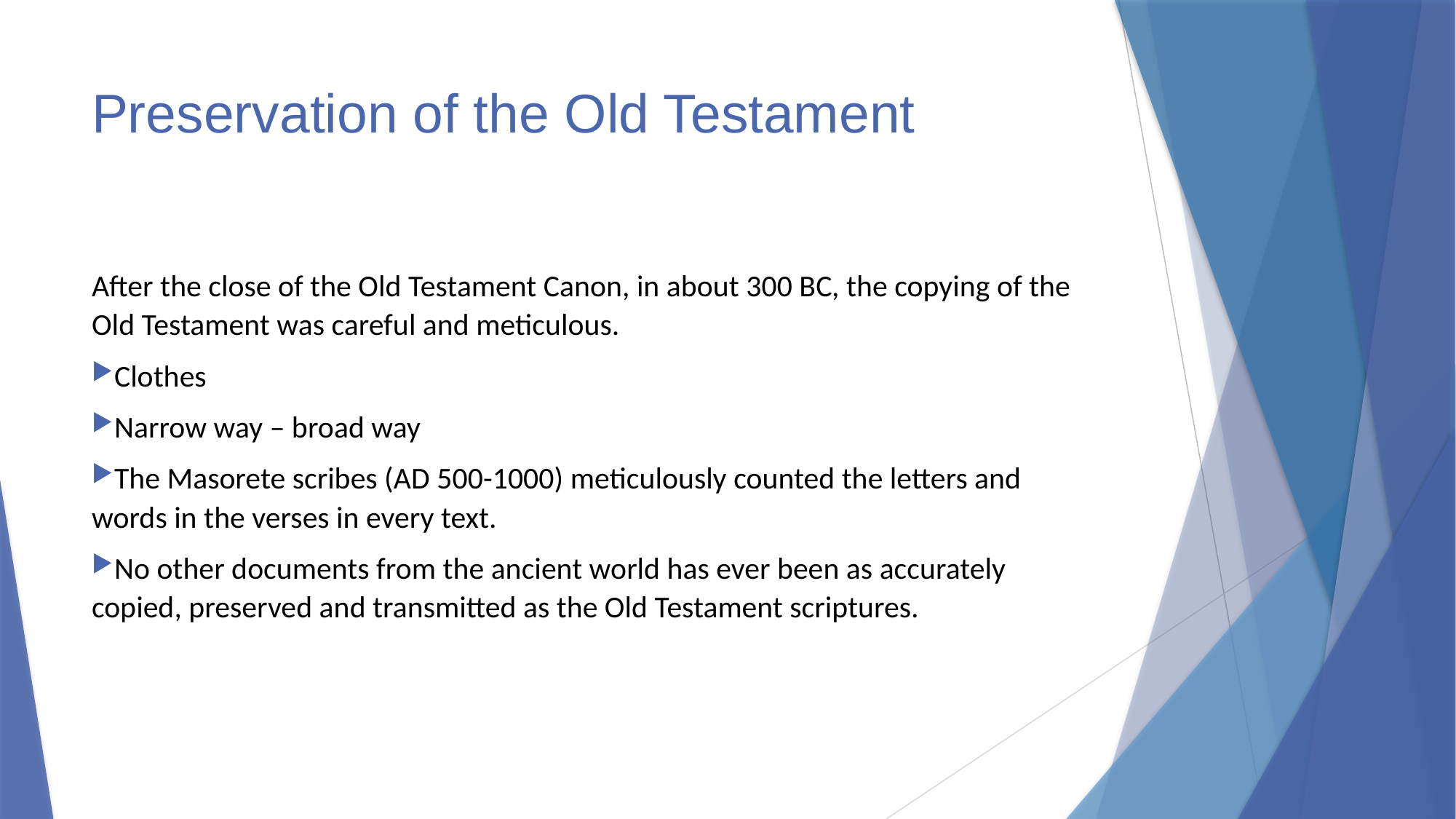

# Preservation of the Old Testament
After the close of the Old Testament Canon, in about 300 BC, the copying of the Old Testament was careful and meticulous.
Clothes
Narrow way – broad way
The Masorete scribes (AD 500-1000) meticulously counted the letters and words in the verses in every text.
No other documents from the ancient world has ever been as accurately copied, preserved and transmitted as the Old Testament scriptures.